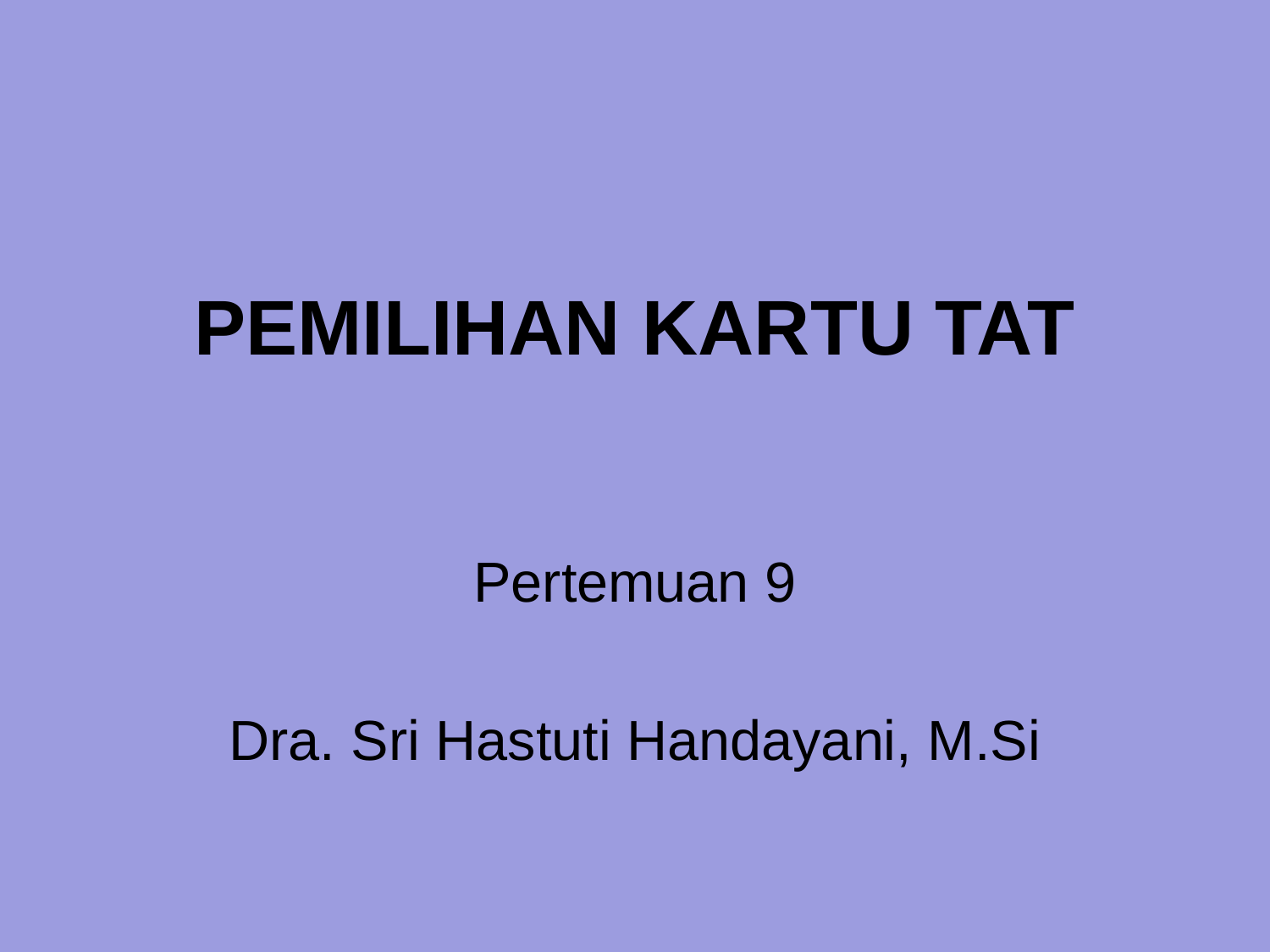

# PEMILIHAN KARTU TAT
Pertemuan 9

Dra. Sri Hastuti Handayani, M.Si